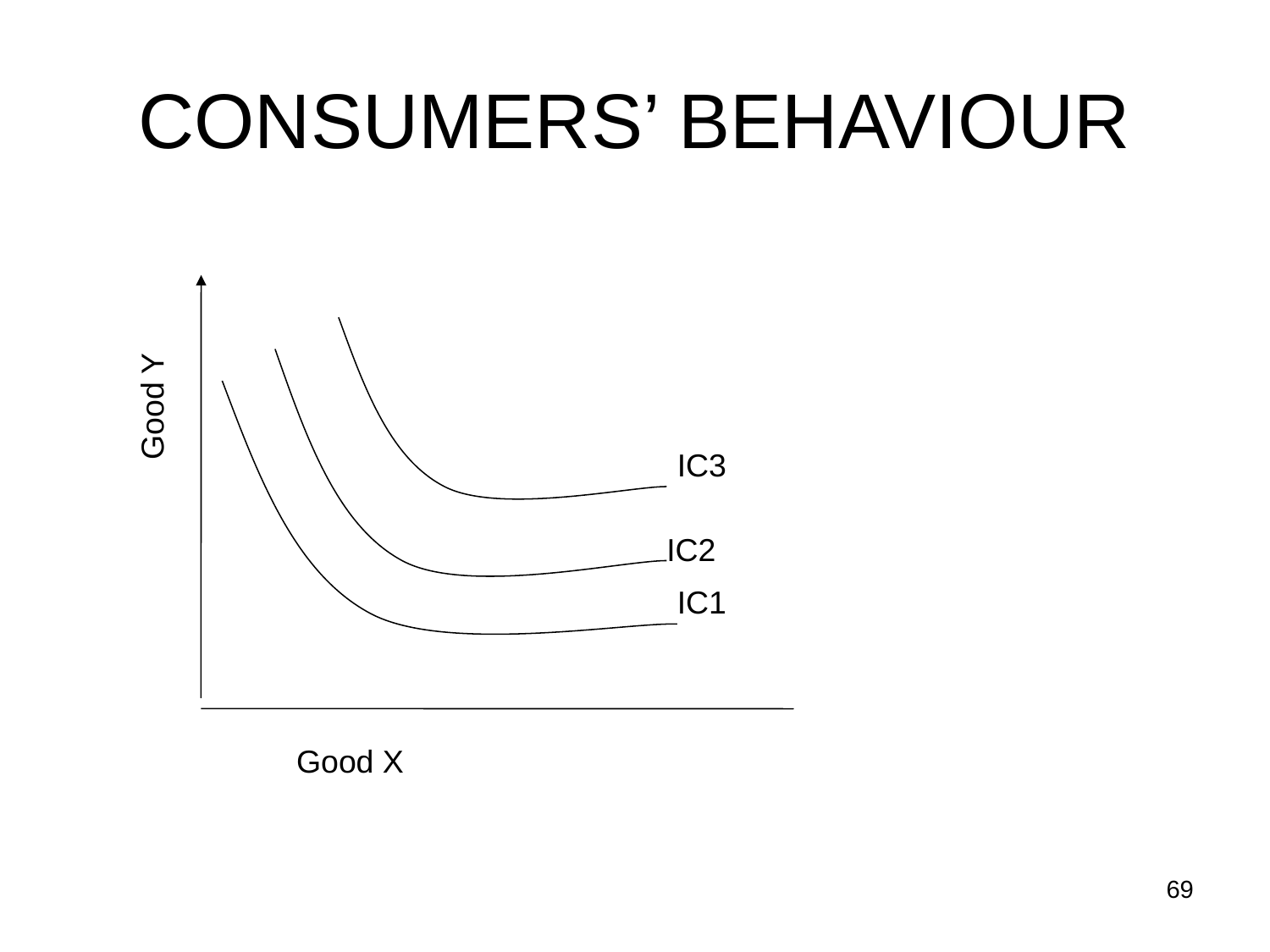

# CONSUMERS’ BEHAVIOUR

Good Y
IC3
IC2
IC1

Good X
69